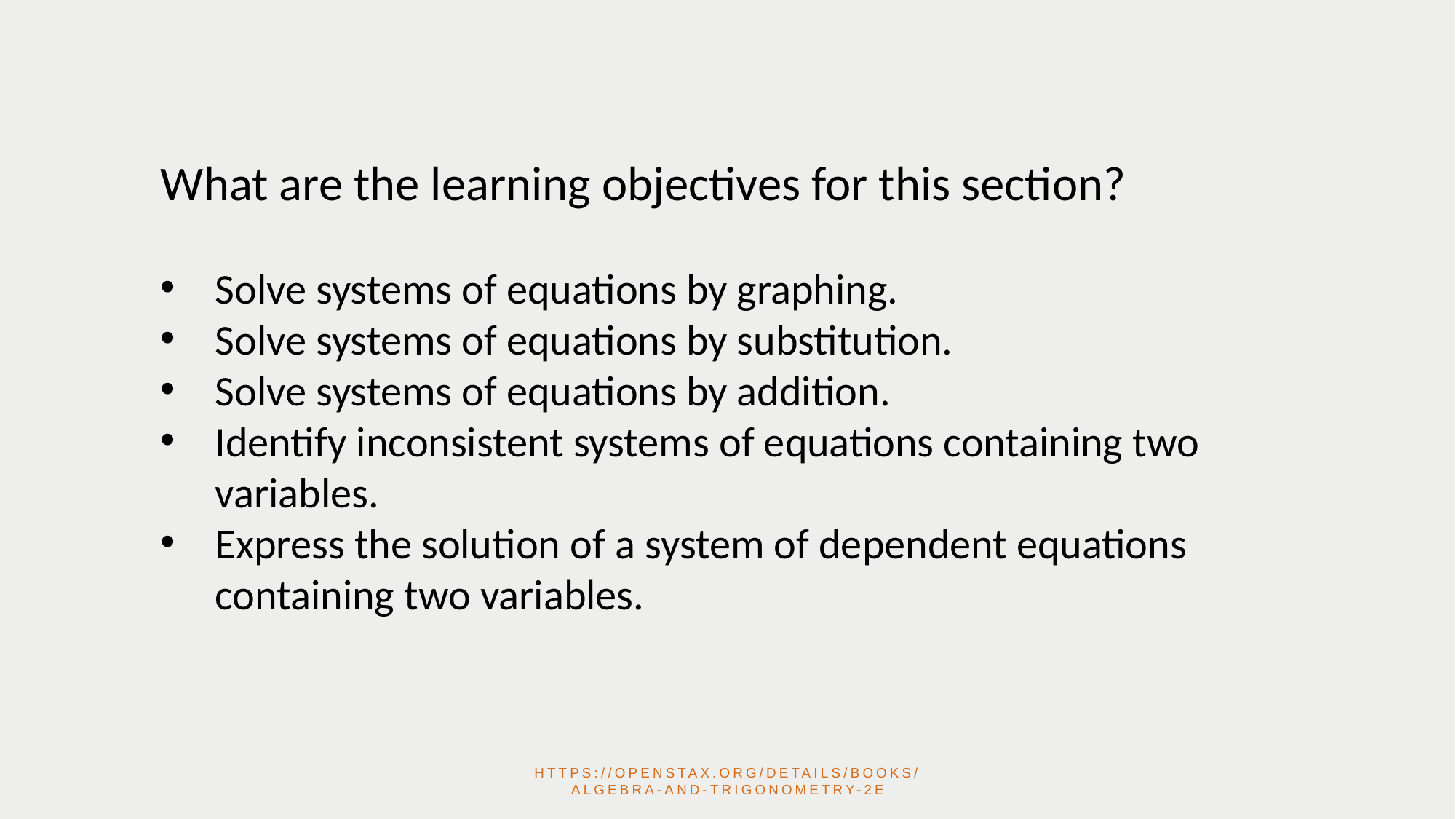

What are the learning objectives for this section?

Solve systems of equations by graphing.
Solve systems of equations by substitution.
Solve systems of equations by addition.
Identify inconsistent systems of equations containing two variables.
Express the solution of a system of dependent equations containing two variables.

https://openstax.org/details/books/algebra-and-trigonometry-2e